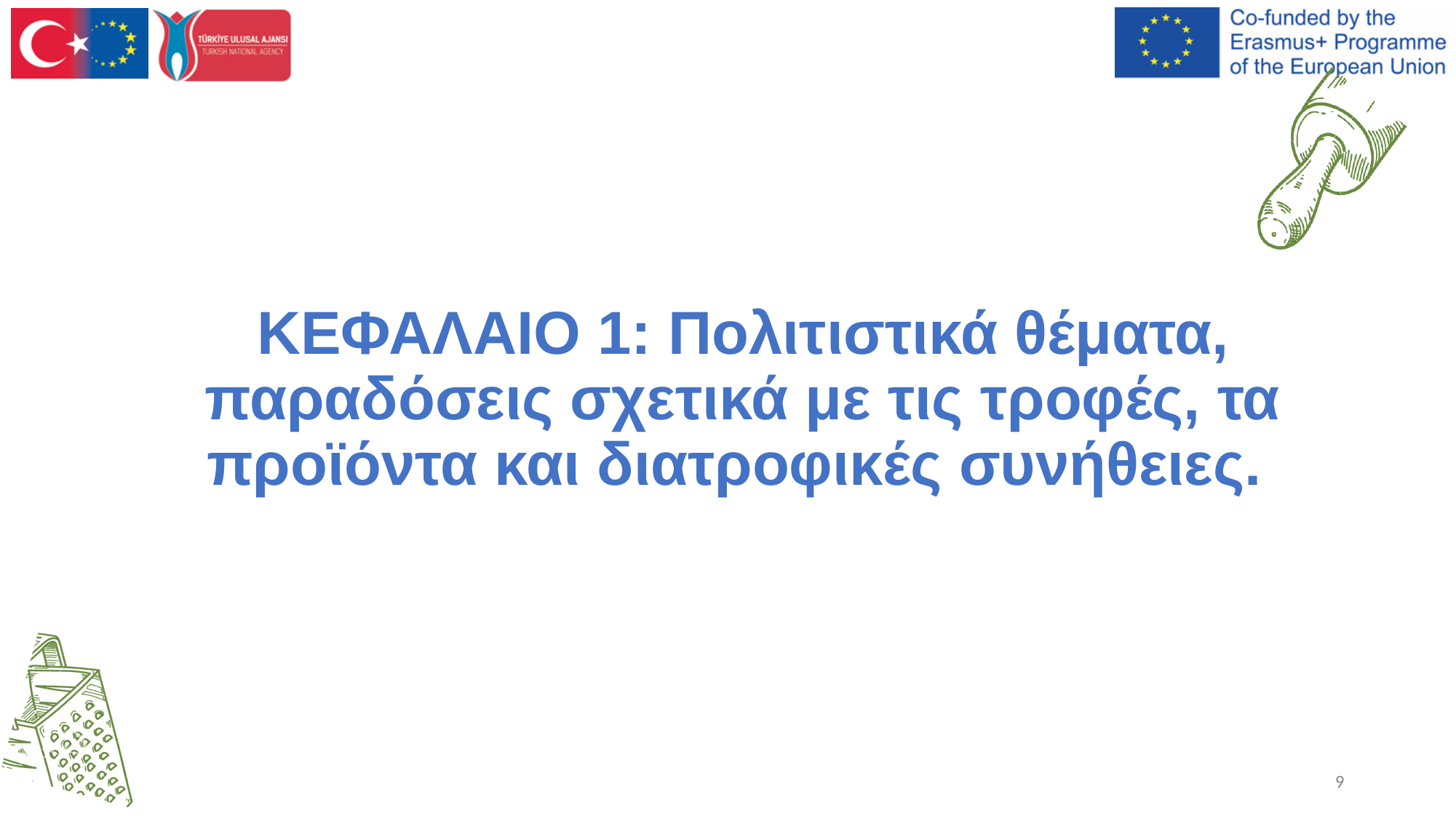

ΚΕΦΑΛΑΙΟ 1: Πολιτιστικά θέματα, παραδόσεις σχετικά με τις τροφές, τα προϊόντα και διατροφικές συνήθειες.

9